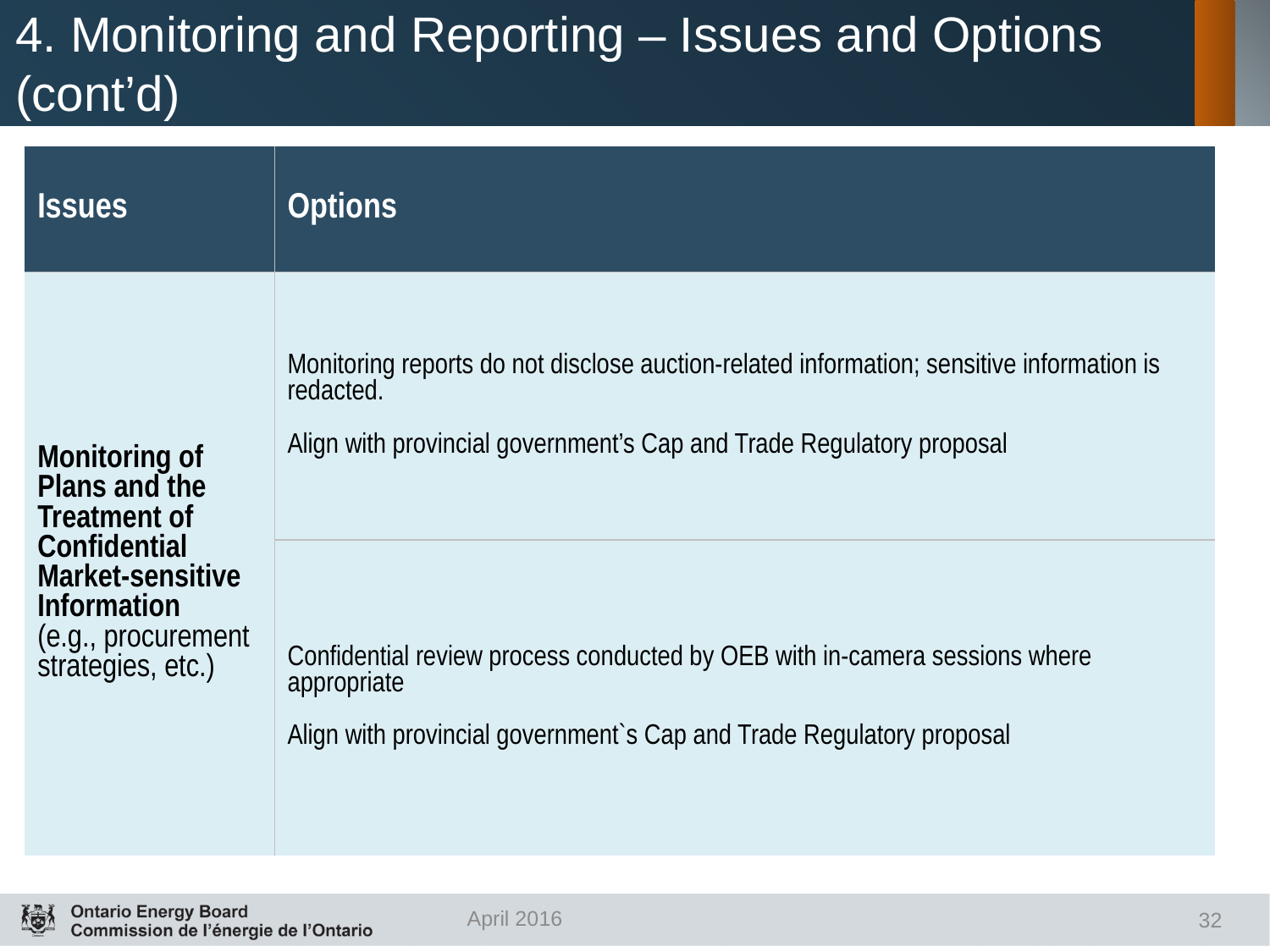

# 4. Monitoring and Reporting – Issues and Options (cont’d)
| Issues | Options |
| --- | --- |
| Monitoring of Plans and the Treatment of Confidential Market-sensitive Information (e.g., procurement strategies, etc.) | Monitoring reports do not disclose auction-related information; sensitive information is redacted. Align with provincial government’s Cap and Trade Regulatory proposal |
|  | Confidential review process conducted by OEB with in-camera sessions where appropriate Align with provincial government`s Cap and Trade Regulatory proposal |
April 2016
32